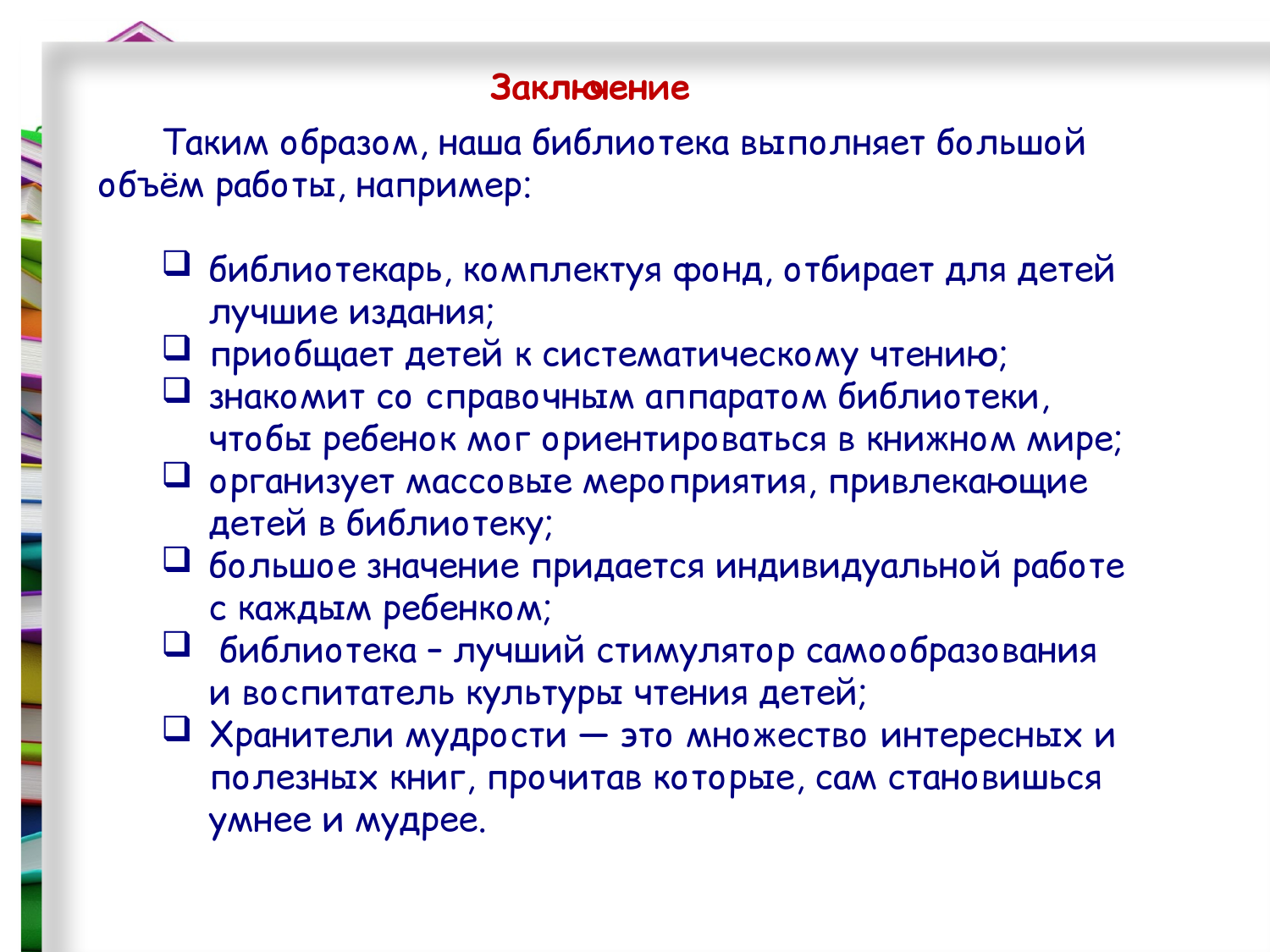

Заключение
      Таким образом, наша библиотека выполняет большой объём работы, например:

библиотекарь, комплектуя фонд, отбирает для детей лучшие издания;
приобщает детей к систематическому чтению;
знакомит со справочным аппаратом библиотеки, чтобы ребенок мог ориентироваться в книжном мире;
организует массовые мероприятия, привлекающие детей в библиотеку;
большое значение придается индивидуальной работе с каждым ребенком;
 библиотека – лучший стимулятор самообразования и воспитатель культуры чтения детей;
Хранители мудрости — это множество интересных и полезных книг, прочитав которые, сам становишься умнее и мудрее.